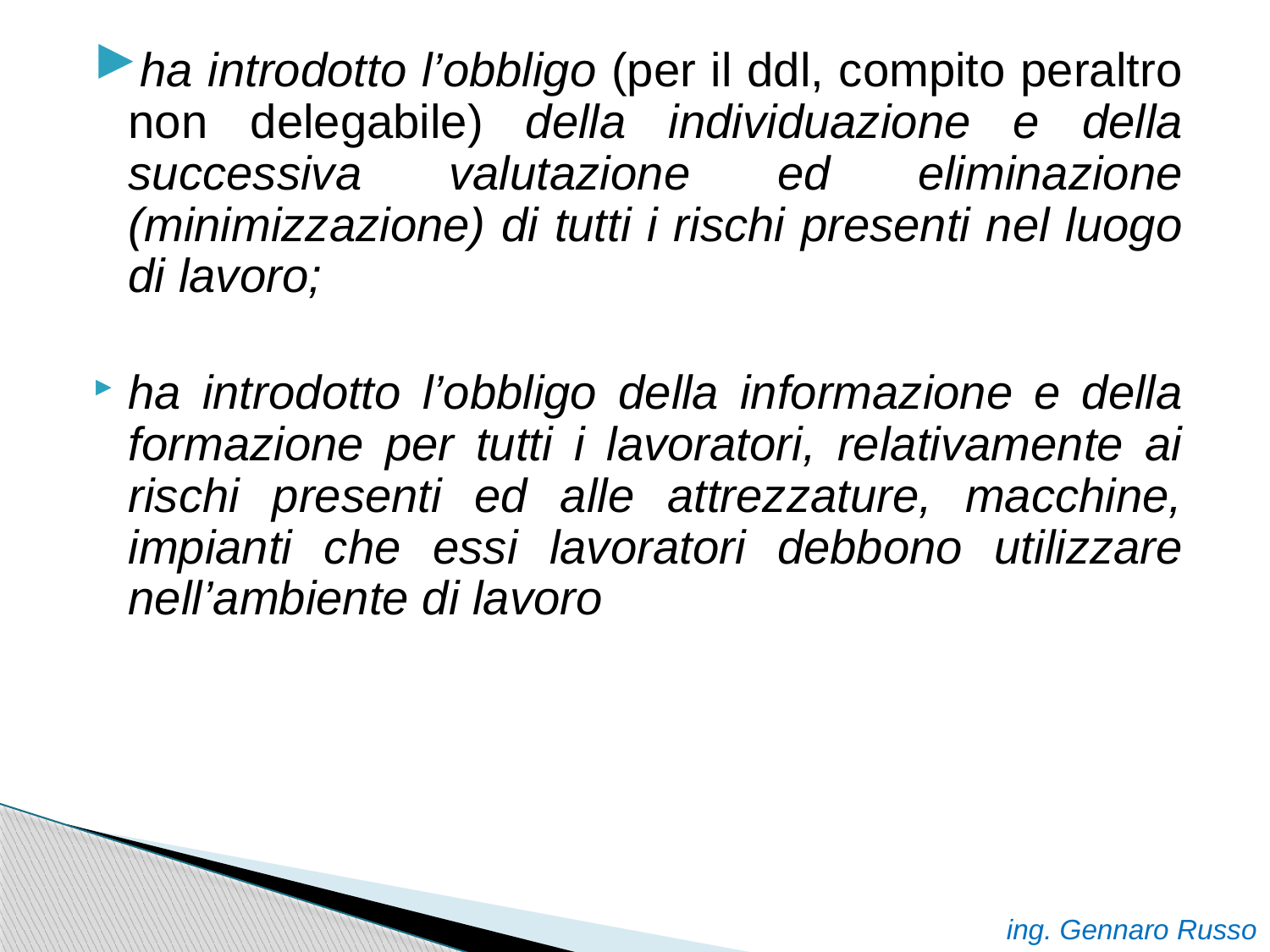

ha introdotto l’obbligo (per il ddl, compito peraltro non delegabile) della individuazione e della successiva valutazione ed eliminazione (minimizzazione) di tutti i rischi presenti nel luogo di lavoro;

ha introdotto l’obbligo della informazione e della formazione per tutti i lavoratori, relativamente ai rischi presenti ed alle attrezzature, macchine, impianti che essi lavoratori debbono utilizzare nell’ambiente di lavoro

ing. Gennaro Russo